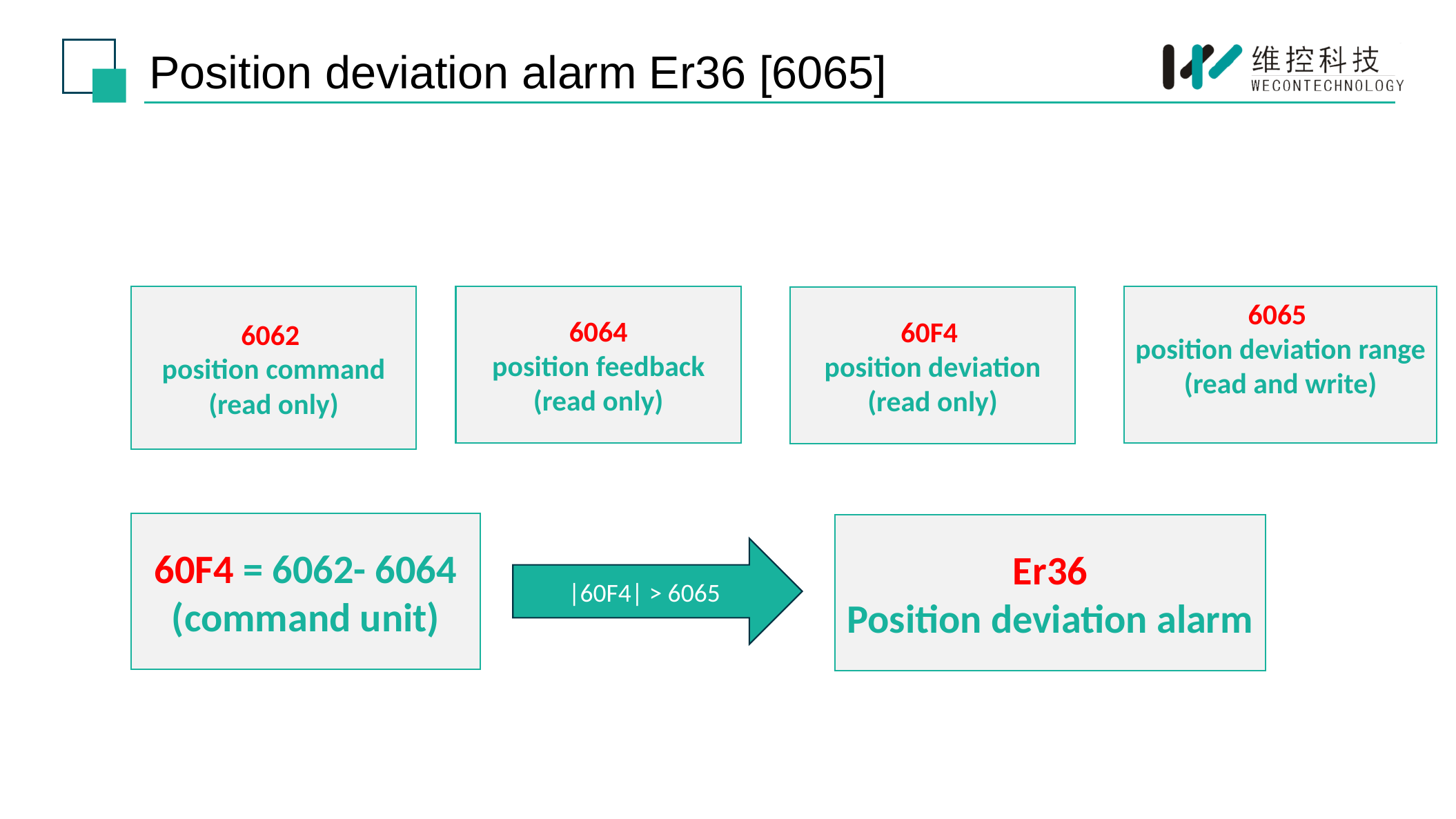

Position deviation alarm Er36 [6065]
6062
position command
(read only)
6064
position feedback
(read only)
6065
position deviation range
(read and write)

60F4
position deviation
(read only)
60F4 = 6062- 6064
(command unit)
Er36
Position deviation alarm
|60F4| > 6065